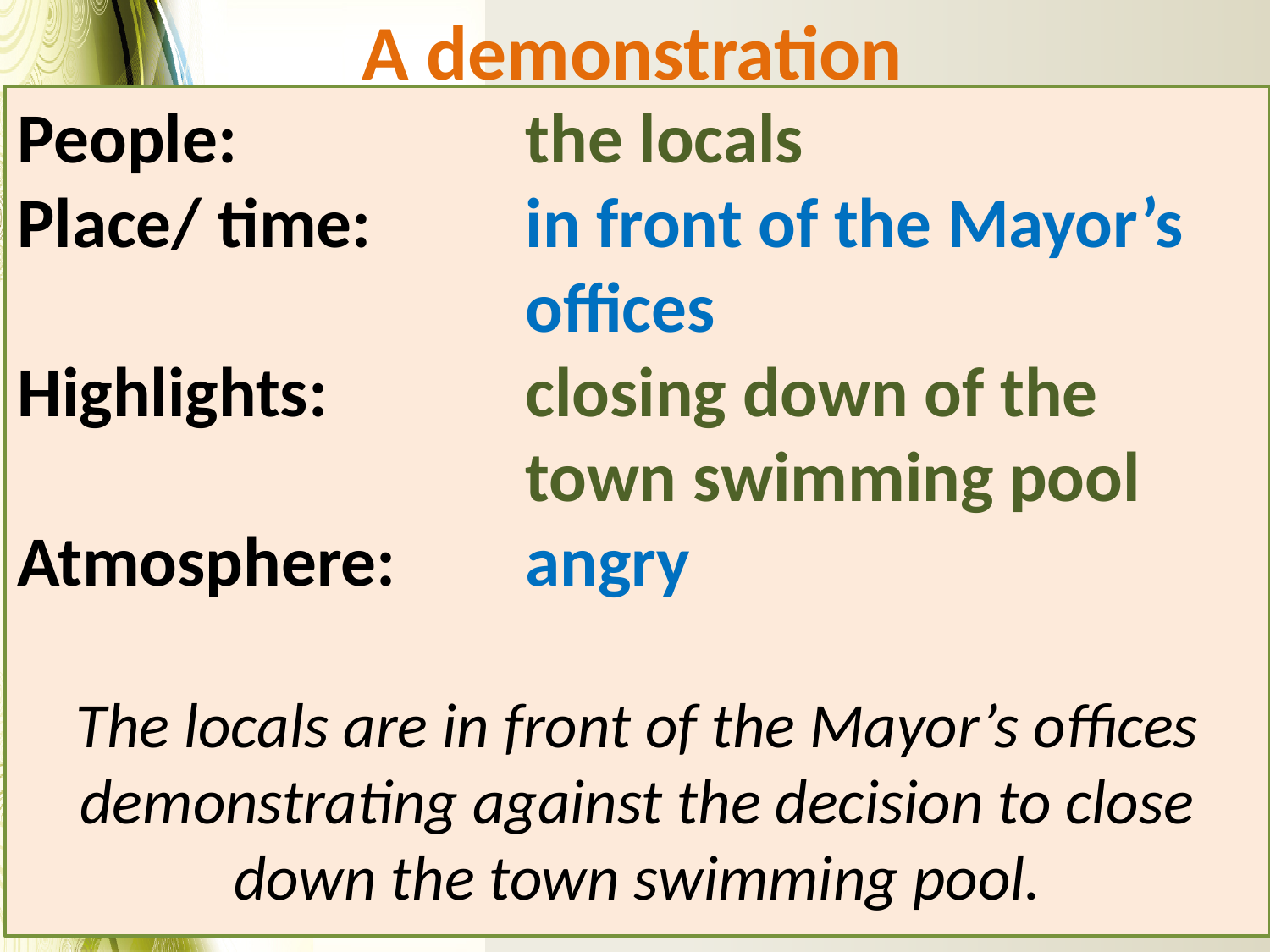

A demonstration
People:			the locals
Place/ time:		in front of the Mayor’s 				offices
Highlights:		closing down of the 					town swimming pool
Atmosphere:		angry

The locals are in front of the Mayor’s offices demonstrating against the decision to close down the town swimming pool.